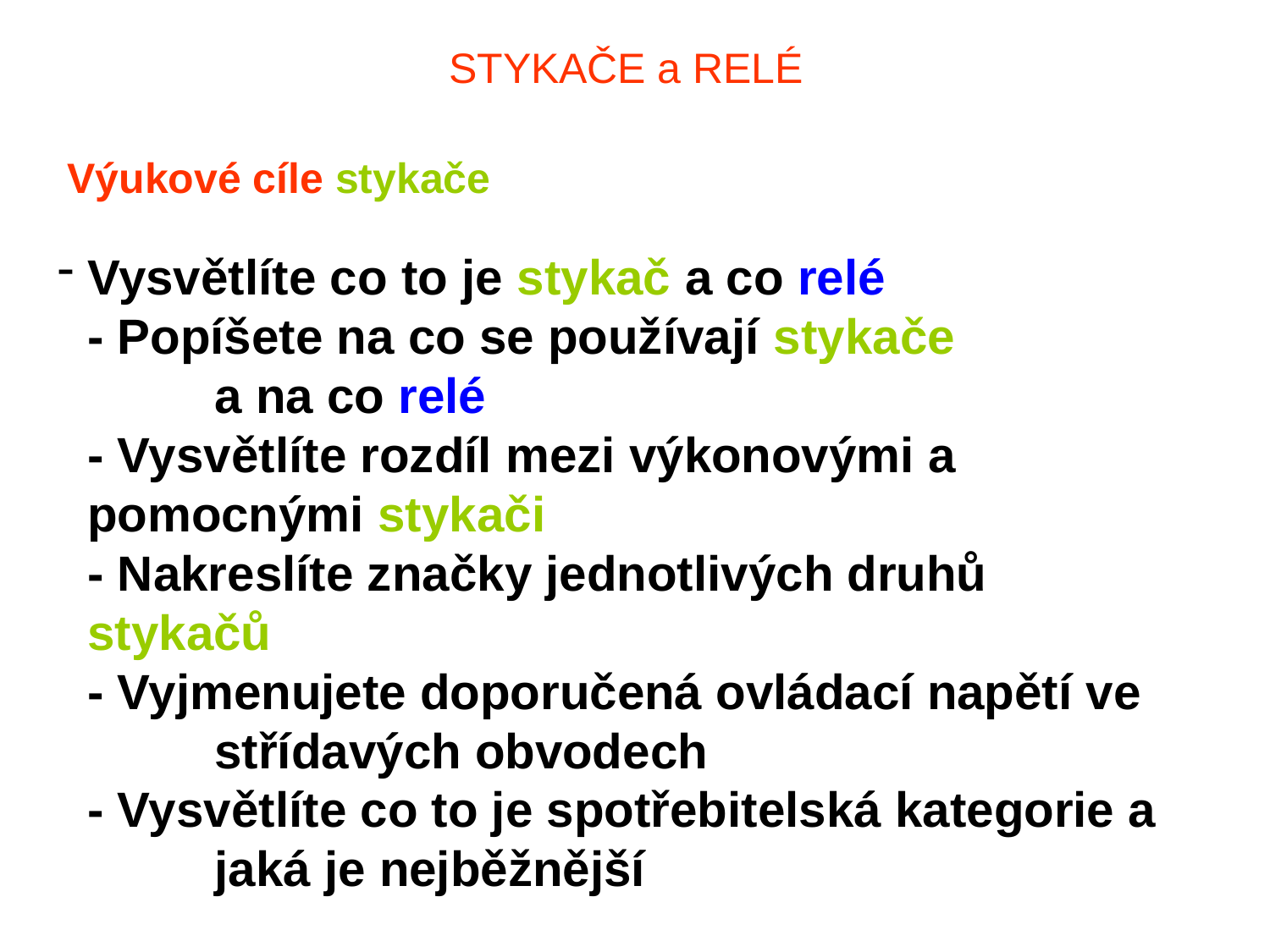

# STYKAČE a RELÉ
Výukové cíle stykače
Vysvětlíte co to je stykač a co relé
- Popíšete na co se používají stykače
	a na co relé
- Vysvětlíte rozdíl mezi výkonovými a 	pomocnými stykači
- Nakreslíte značky jednotlivých druhů stykačů
- Vyjmenujete doporučená ovládací napětí ve 	střídavých obvodech
- Vysvětlíte co to je spotřebitelská kategorie a 	jaká je nejběžnější